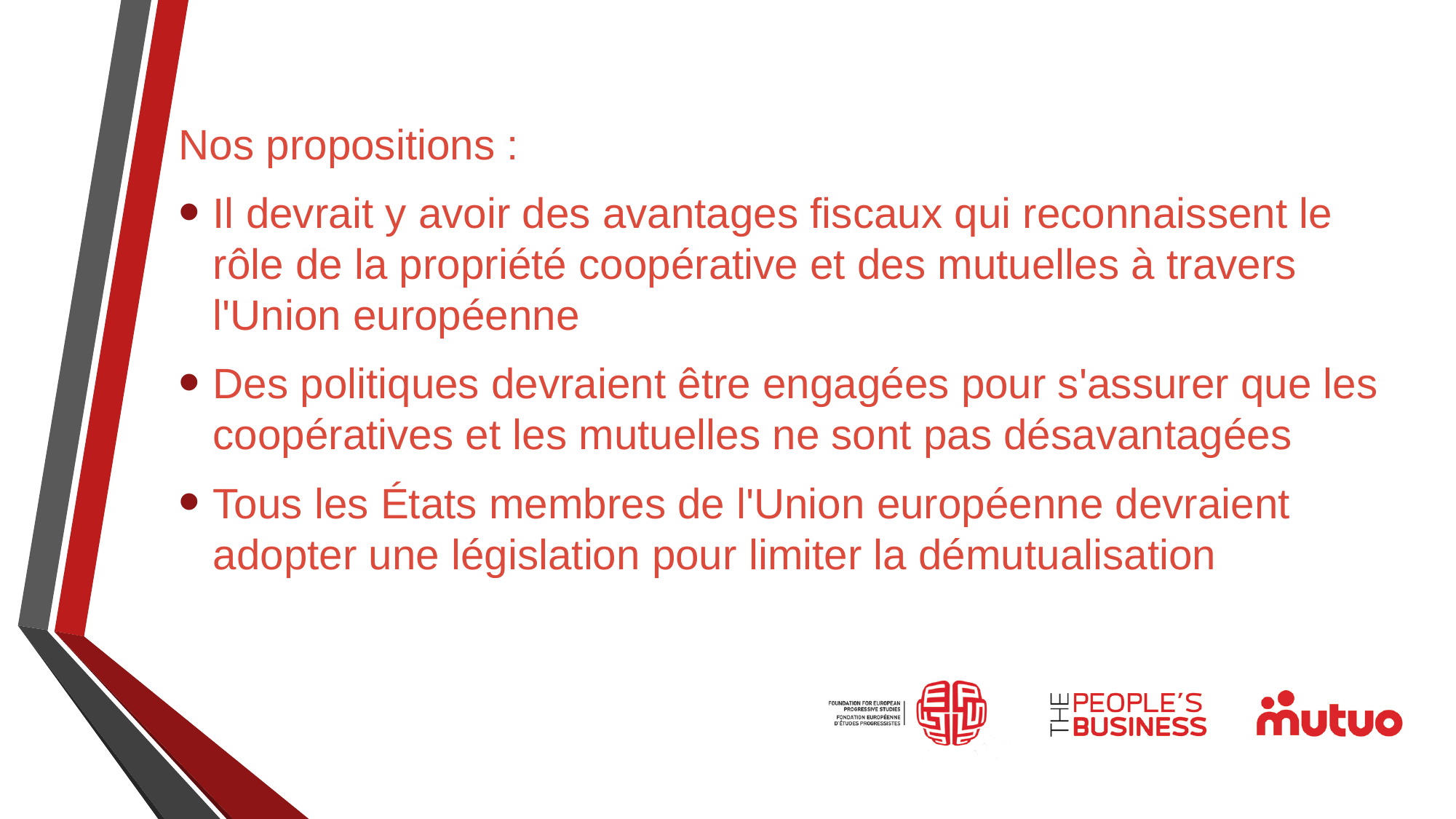

Nos propositions :
Il devrait y avoir des avantages fiscaux qui reconnaissent le rôle de la propriété coopérative et des mutuelles à travers l'Union européenne
Des politiques devraient être engagées pour s'assurer que les coopératives et les mutuelles ne sont pas désavantagées
Tous les États membres de l'Union européenne devraient adopter une législation pour limiter la démutualisation